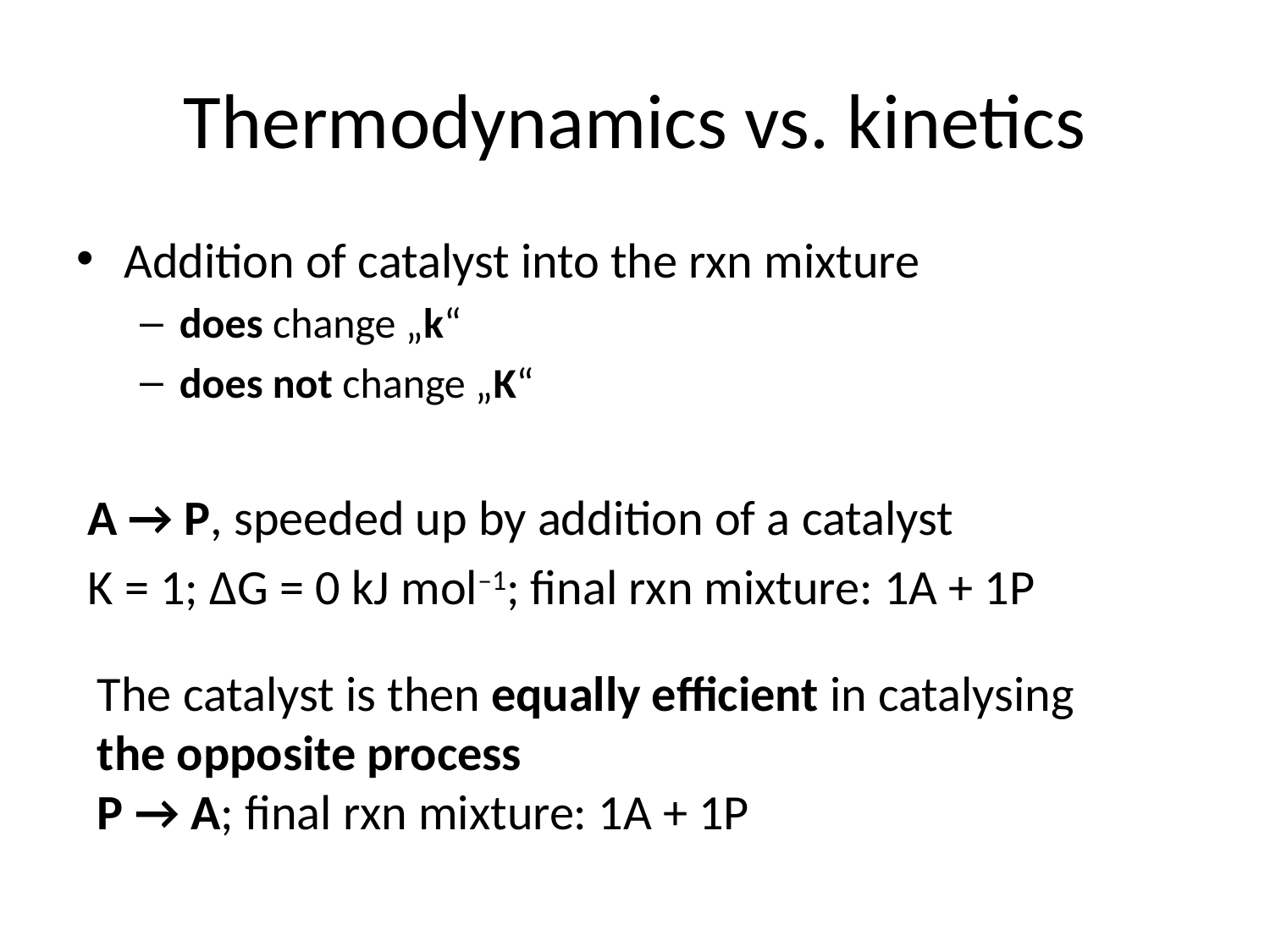

# Thermodynamics vs. kinetics
Addition of catalyst into the rxn mixture
does change „k“
does not change „K“
A → P, speeded up by addition of a catalyst
K = 1; ΔG = 0 kJ mol–1; final rxn mixture: 1A + 1P
The catalyst is then equally efficient in catalysing the opposite process
P → A; final rxn mixture: 1A + 1P